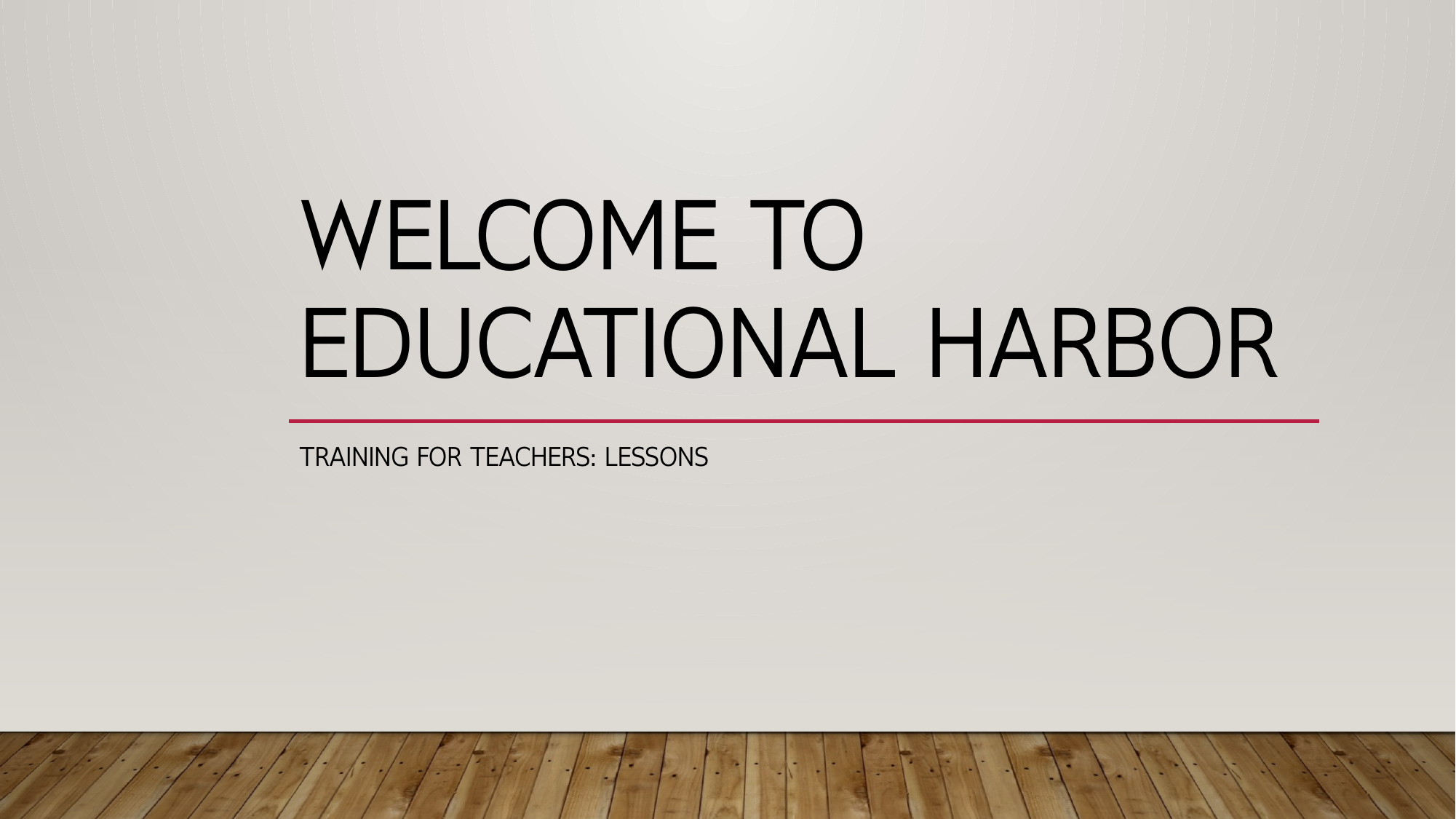

# Welcome to Educational Harbor
Training for teachers: Lessons